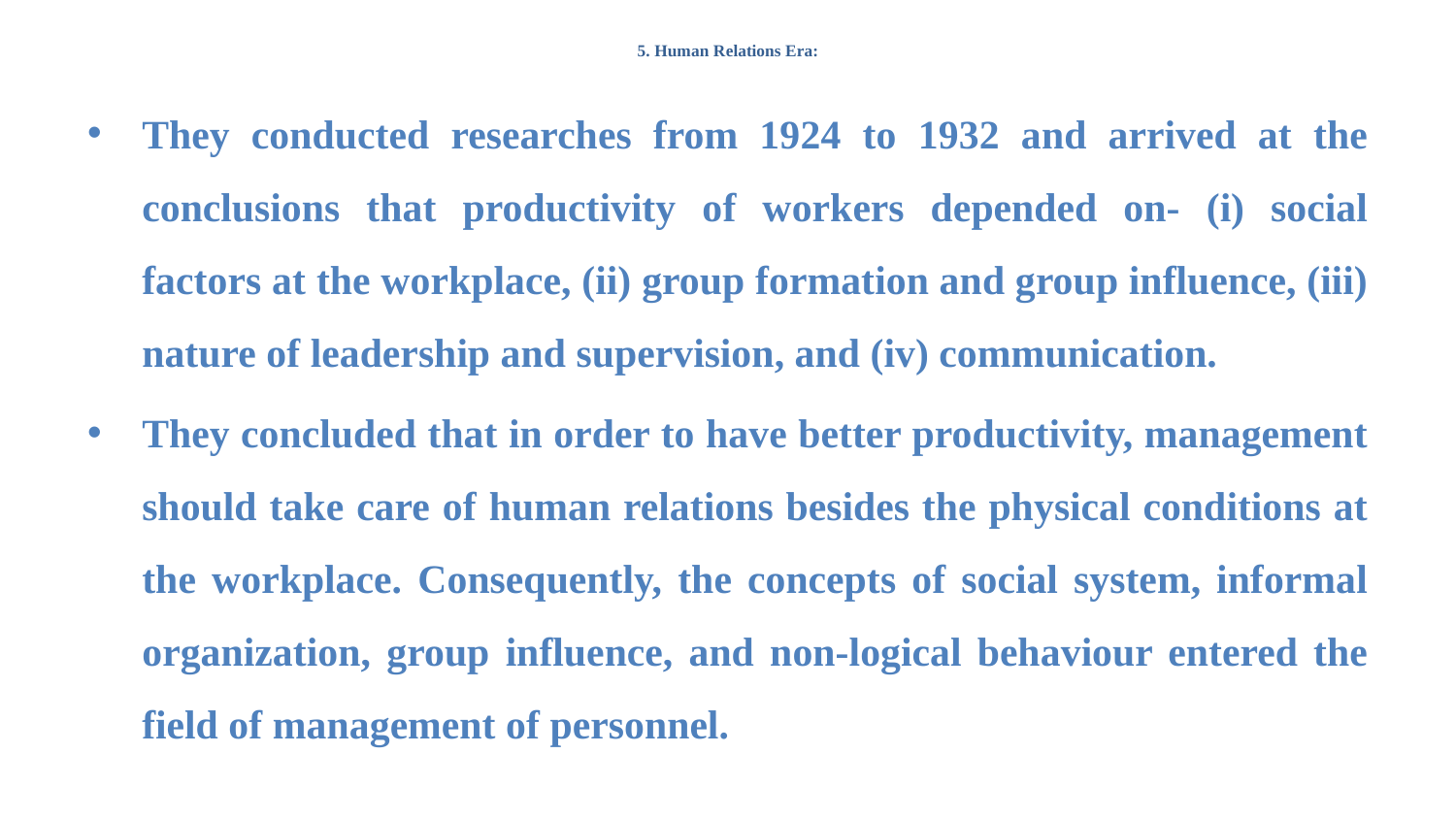

# 5. Human Relations Era:
They conducted researches from 1924 to 1932 and arrived at the conclusions that productivity of workers depended on- (i) social factors at the workplace, (ii) group formation and group influence, (iii) nature of leadership and supervision, and (iv) communication.
They concluded that in order to have better productivity, management should take care of human relations besides the physical conditions at the workplace. Consequently, the concepts of social system, informal organization, group influence, and non-logical behaviour entered the field of management of personnel.